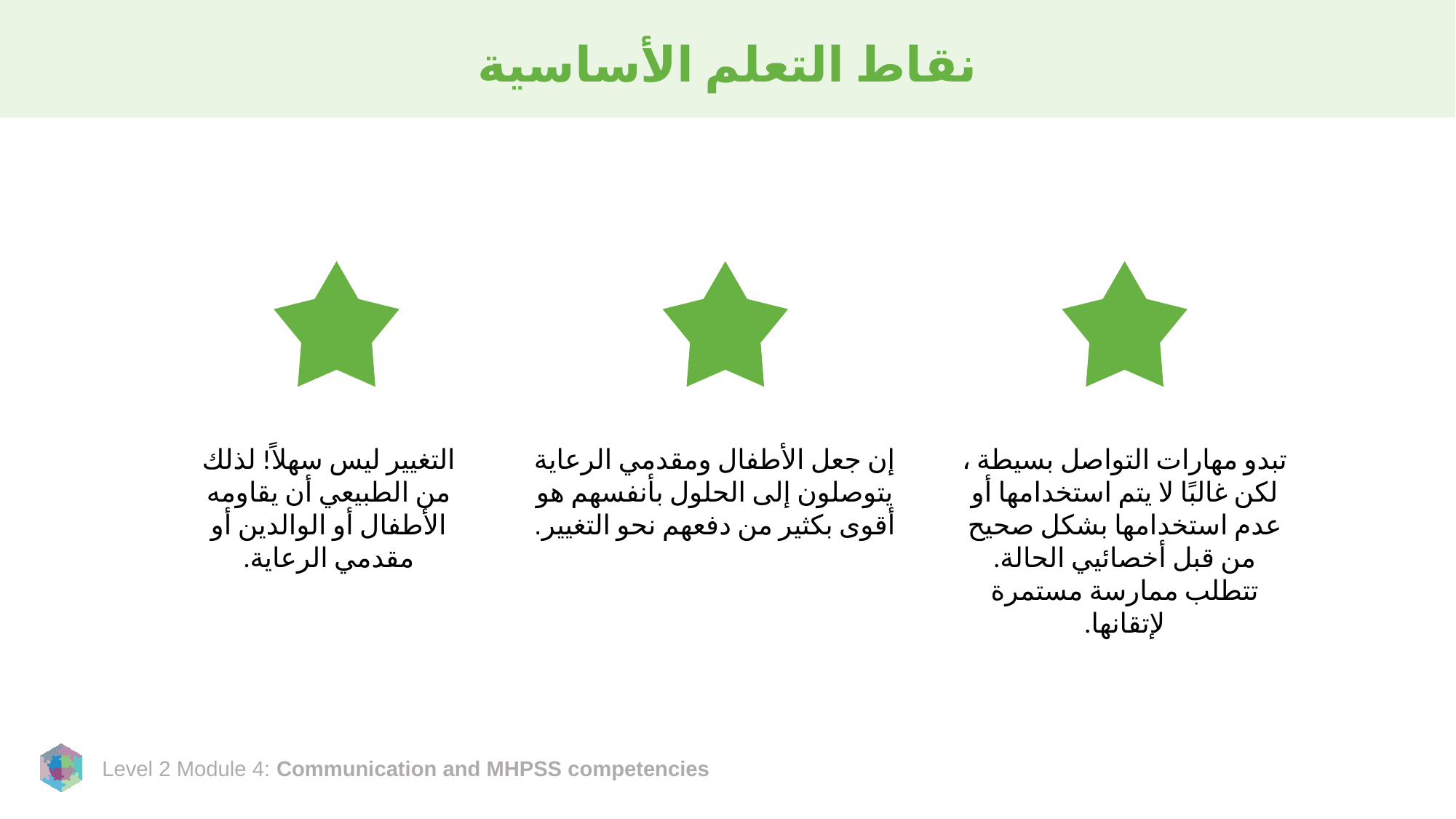

# نقاط التعلم الأساسية

التغيير ليس سهلاً! لذلك من الطبيعي أن يقاومه الأطفال أو الوالدين أو مقدمي الرعاية.
إن جعل الأطفال ومقدمي الرعاية يتوصلون إلى الحلول بأنفسهم هو أقوى بكثير من دفعهم نحو التغيير.
تبدو مهارات التواصل بسيطة ، لكن غالبًا لا يتم استخدامها أو عدم استخدامها بشكل صحيح من قبل أخصائيي الحالة. تتطلب ممارسة مستمرة لإتقانها.